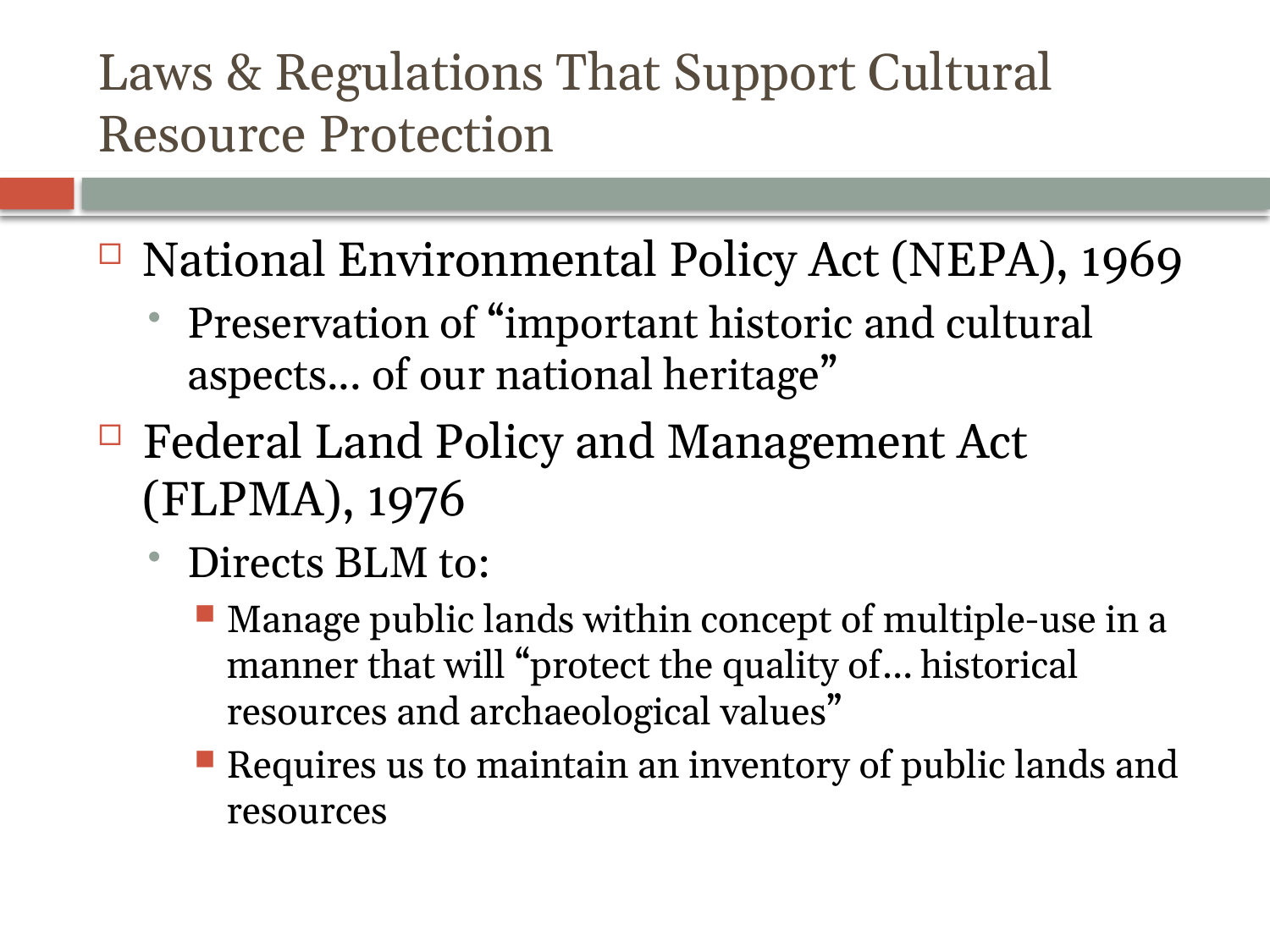

# Laws & Regulations That Support Cultural Resource Protection
National Environmental Policy Act (NEPA), 1969
Preservation of “important historic and cultural aspects... of our national heritage”
Federal Land Policy and Management Act (FLPMA), 1976
Directs BLM to:
Manage public lands within concept of multiple-use in a manner that will “protect the quality of… historical resources and archaeological values”
Requires us to maintain an inventory of public lands and resources